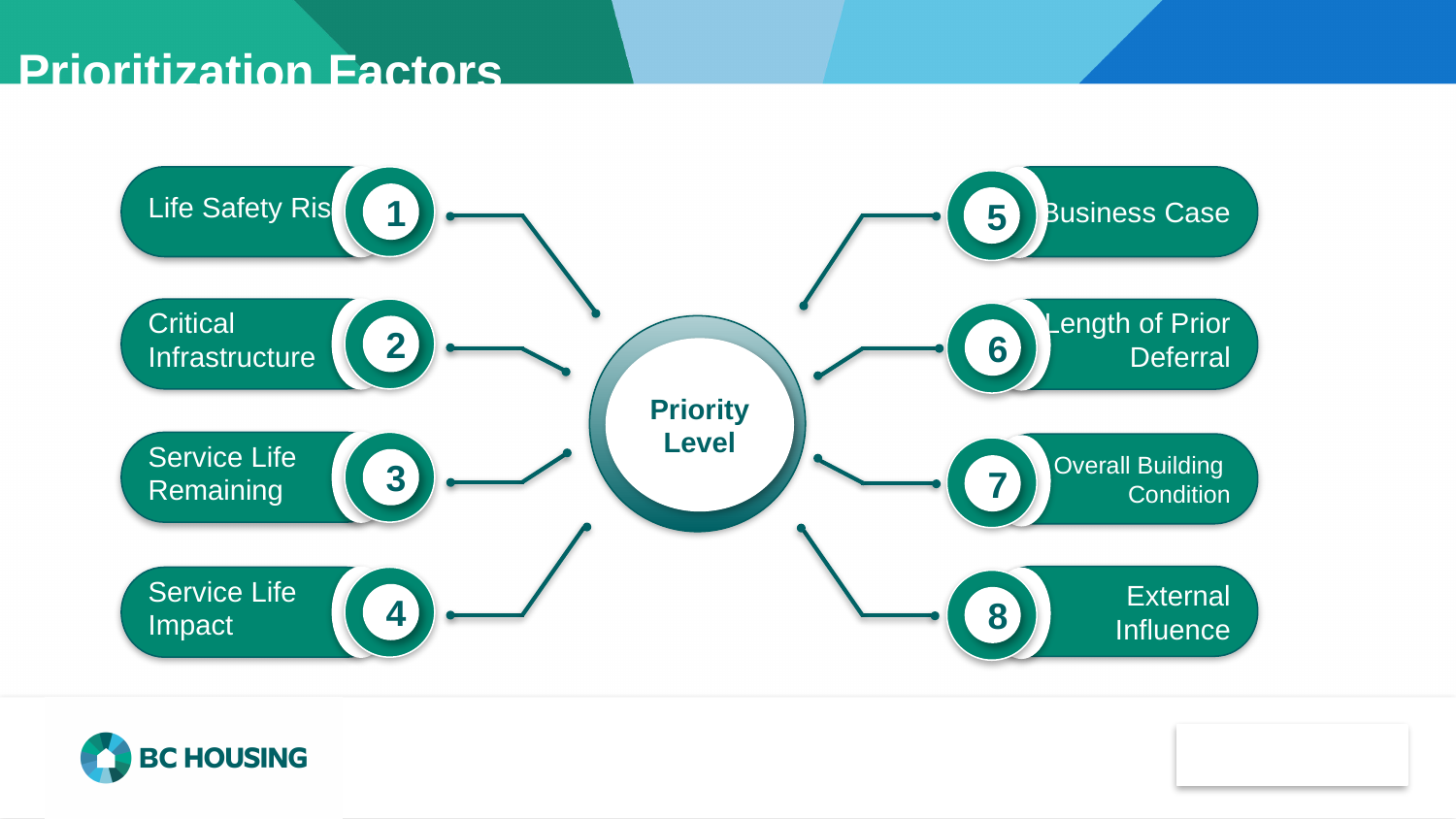

#
Prioritization Factors

Life Safety Risk

1

Critical Infrastructure

2

Service Life Remaining

3

Service Life Impact

4

Business Case

5

Length of Prior Deferral

6

Overall Building
Condition

7

External Influence

8

Priority
Level